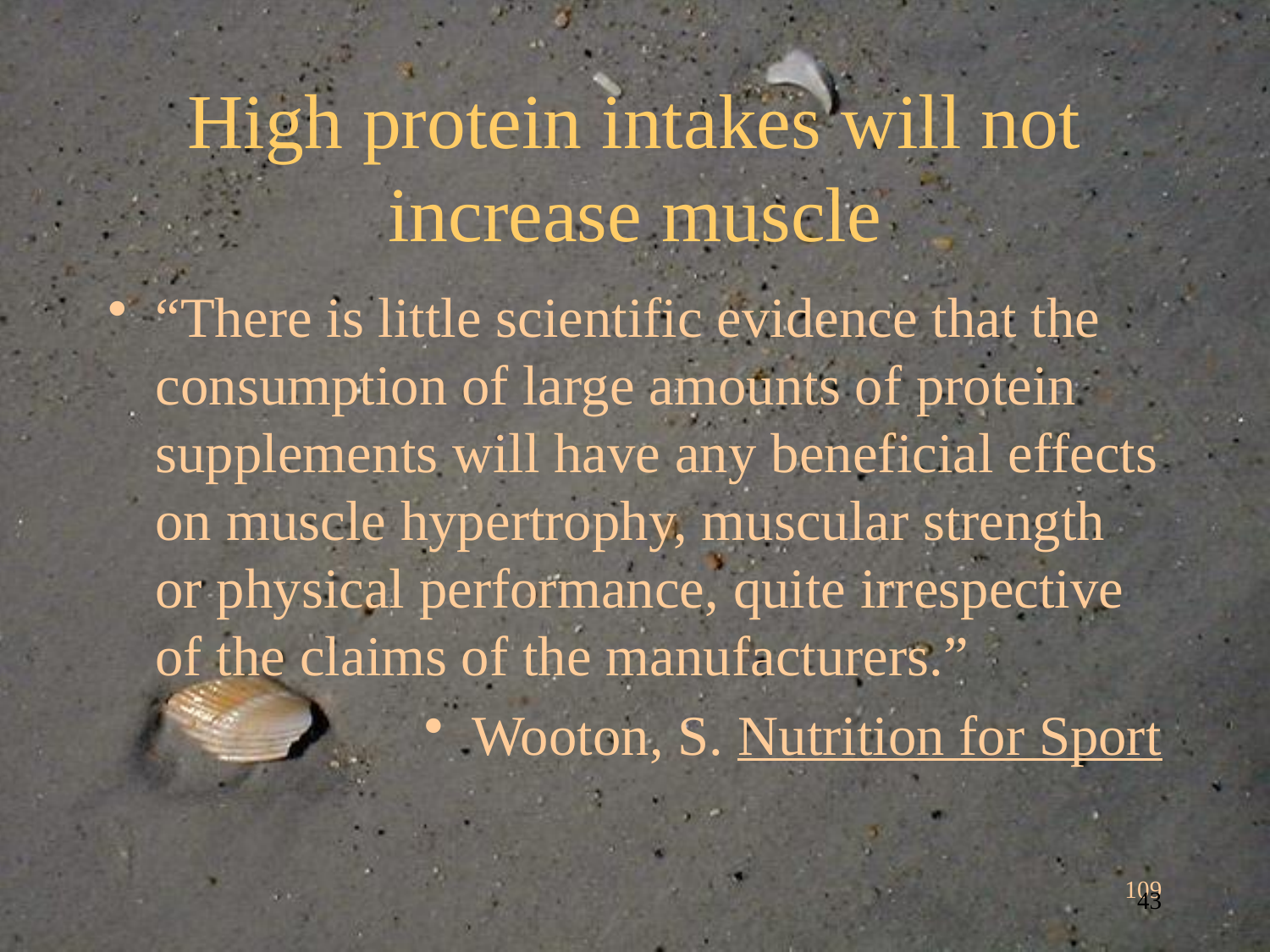

# High protein intakes will not increase muscle
“There is little scientific evidence that the consumption of large amounts of protein supplements will have any beneficial effects on muscle hypertrophy, muscular strength or physical performance, quite irrespective of the claims of the manufacturers.”
Wooton, S. Nutrition for Sport

109
43